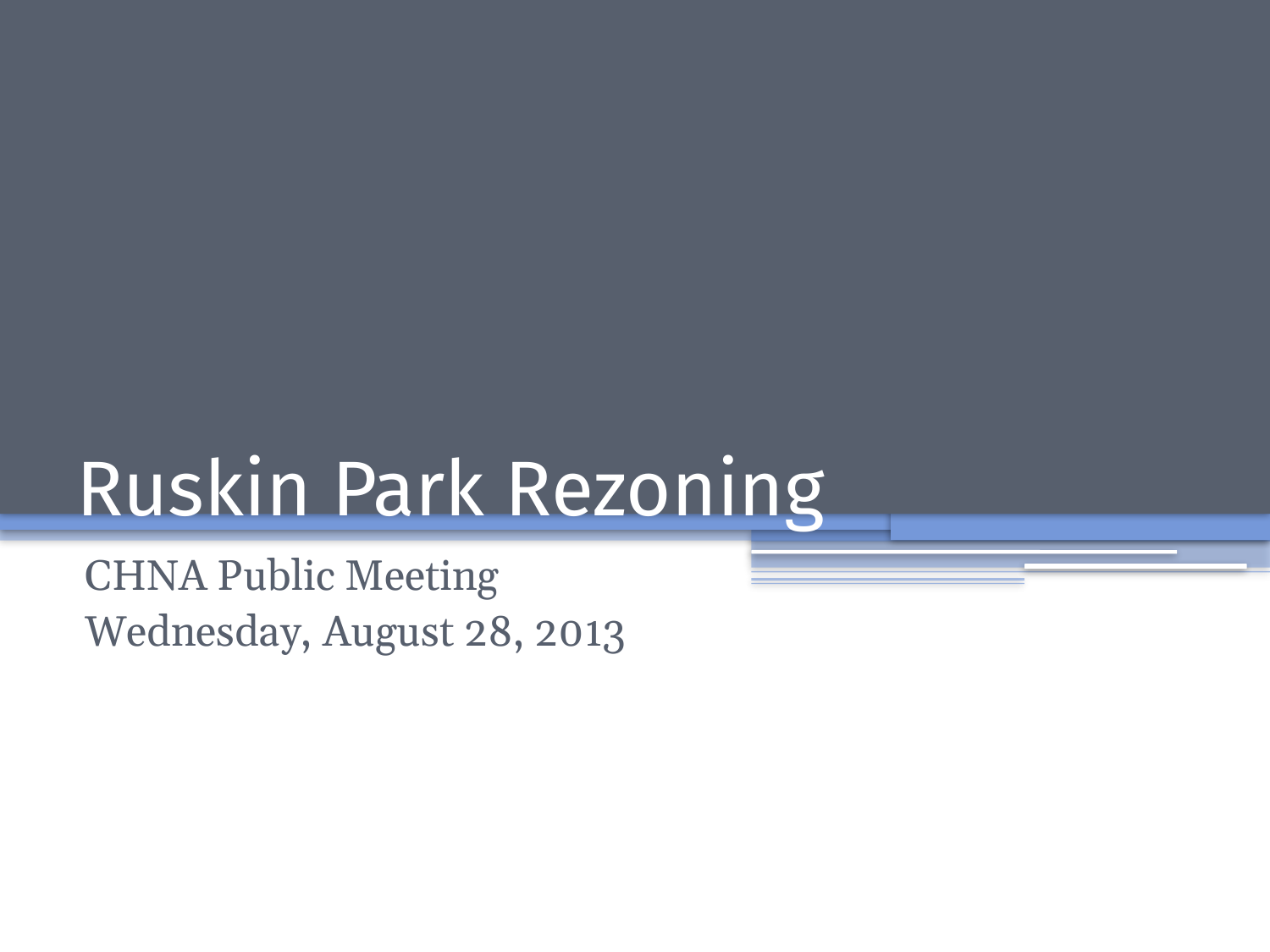

# Ruskin Park Rezoning
CHNA Public Meeting
Wednesday, August 28, 2013